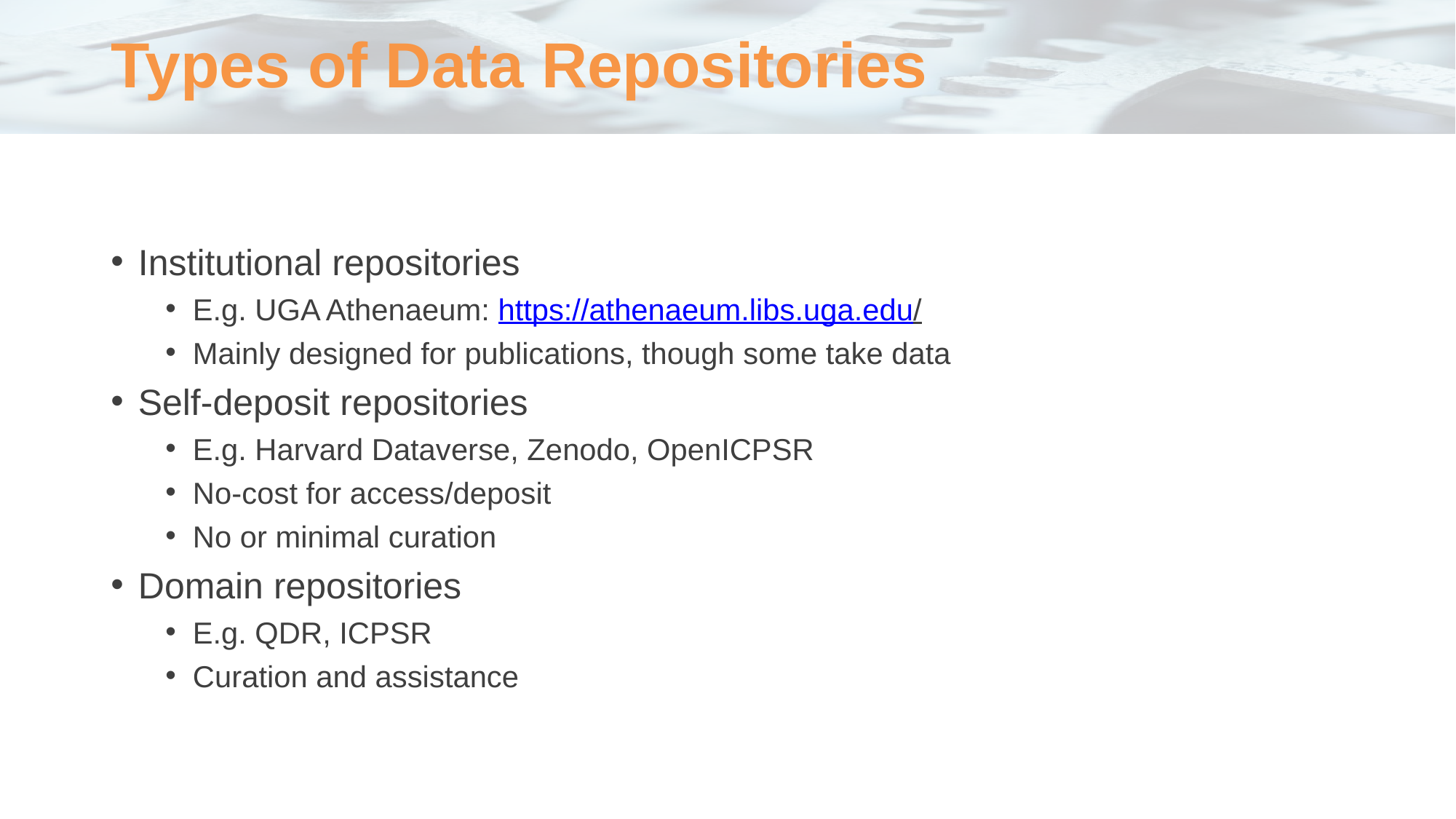

# Types of Data Repositories
Institutional repositories
E.g. UGA Athenaeum: https://athenaeum.libs.uga.edu/
Mainly designed for publications, though some take data
Self-deposit repositories
E.g. Harvard Dataverse, Zenodo, OpenICPSR
No-cost for access/deposit
No or minimal curation
Domain repositories
E.g. QDR, ICPSR
Curation and assistance